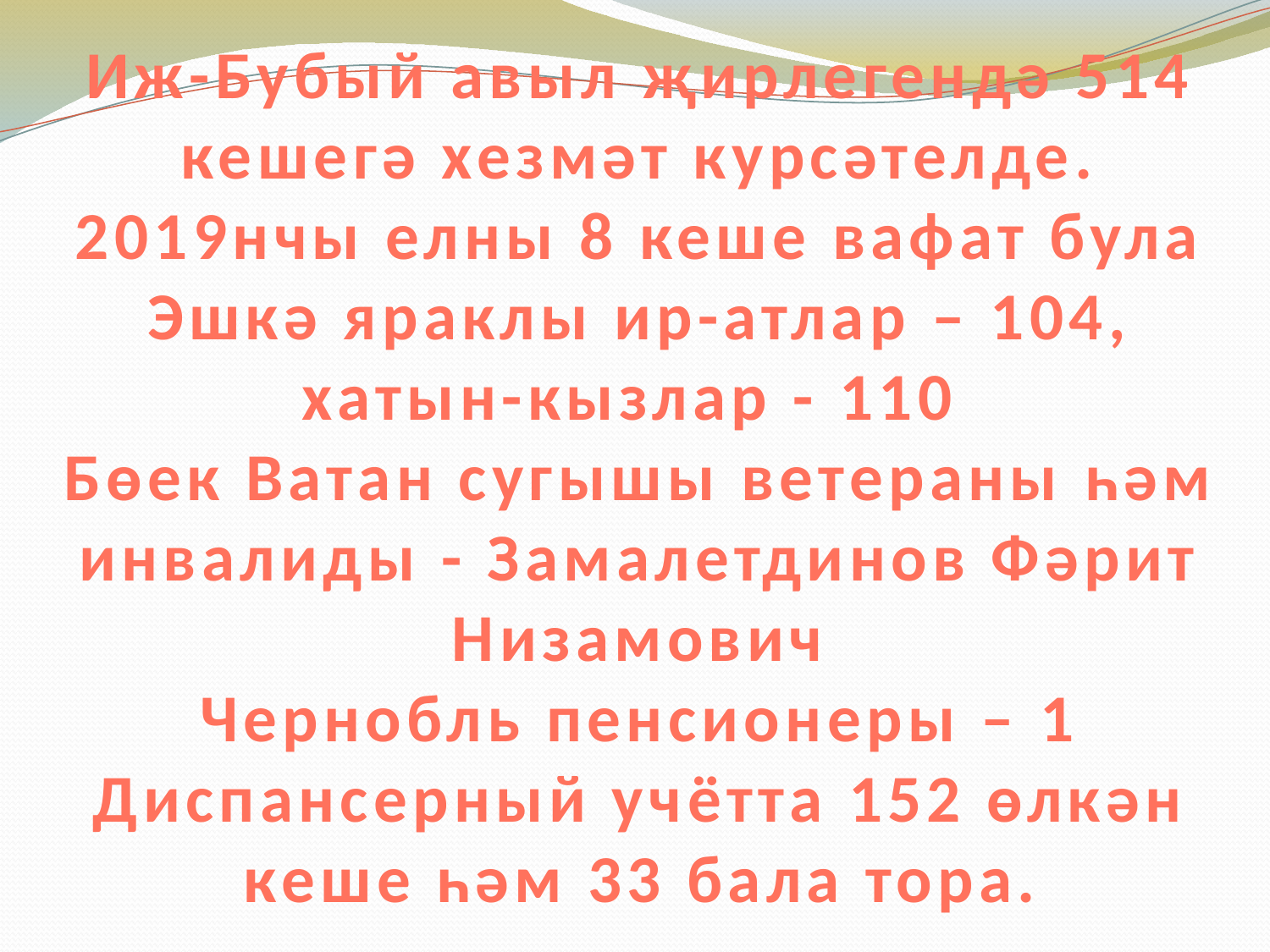

# Иж-Бубый авыл җирлегендә 514 кешегә хезмәт курсәтелде. 2019нчы елны 8 кеше вафат була Эшкә яраклы ир-атлар – 104, хатын-кызлар - 110 Бөек Ватан сугышы ветераны һәм инвалиды - Замалетдинов Фәрит Низамович Чернобль пенсионеры – 1 Диспансерный учётта 152 өлкән кеше һәм 33 бала тора.